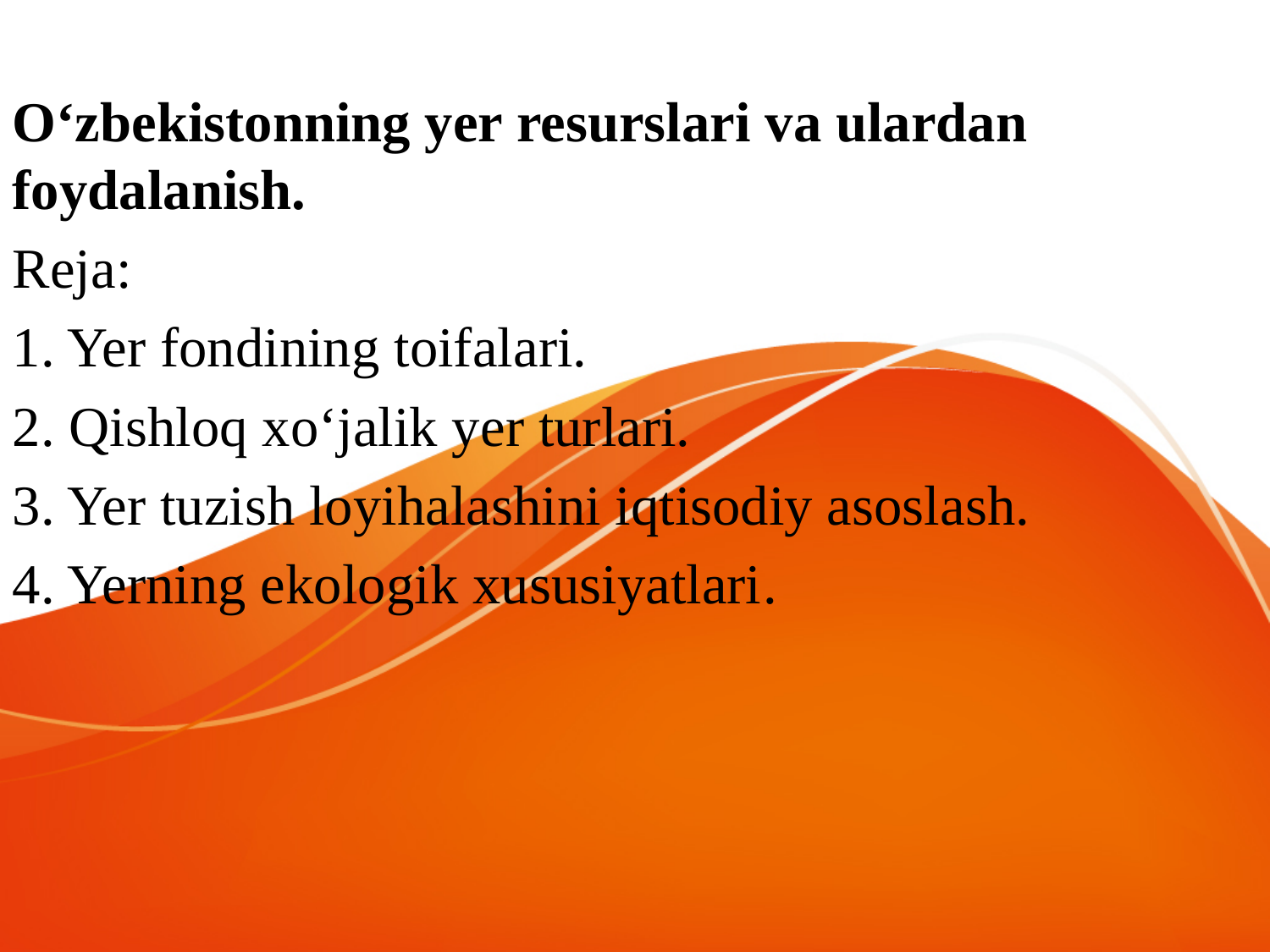

O‘zbekistonning yer resurslari va ulardan foydalanish.
Reja:
1. Yer fondining toifalari.
2. Qishloq xo‘jalik yer turlari.
3. Yer tuzish loyihalashini iqtisodiy asoslash.
4. Yerning ekologik xususiyatlari.